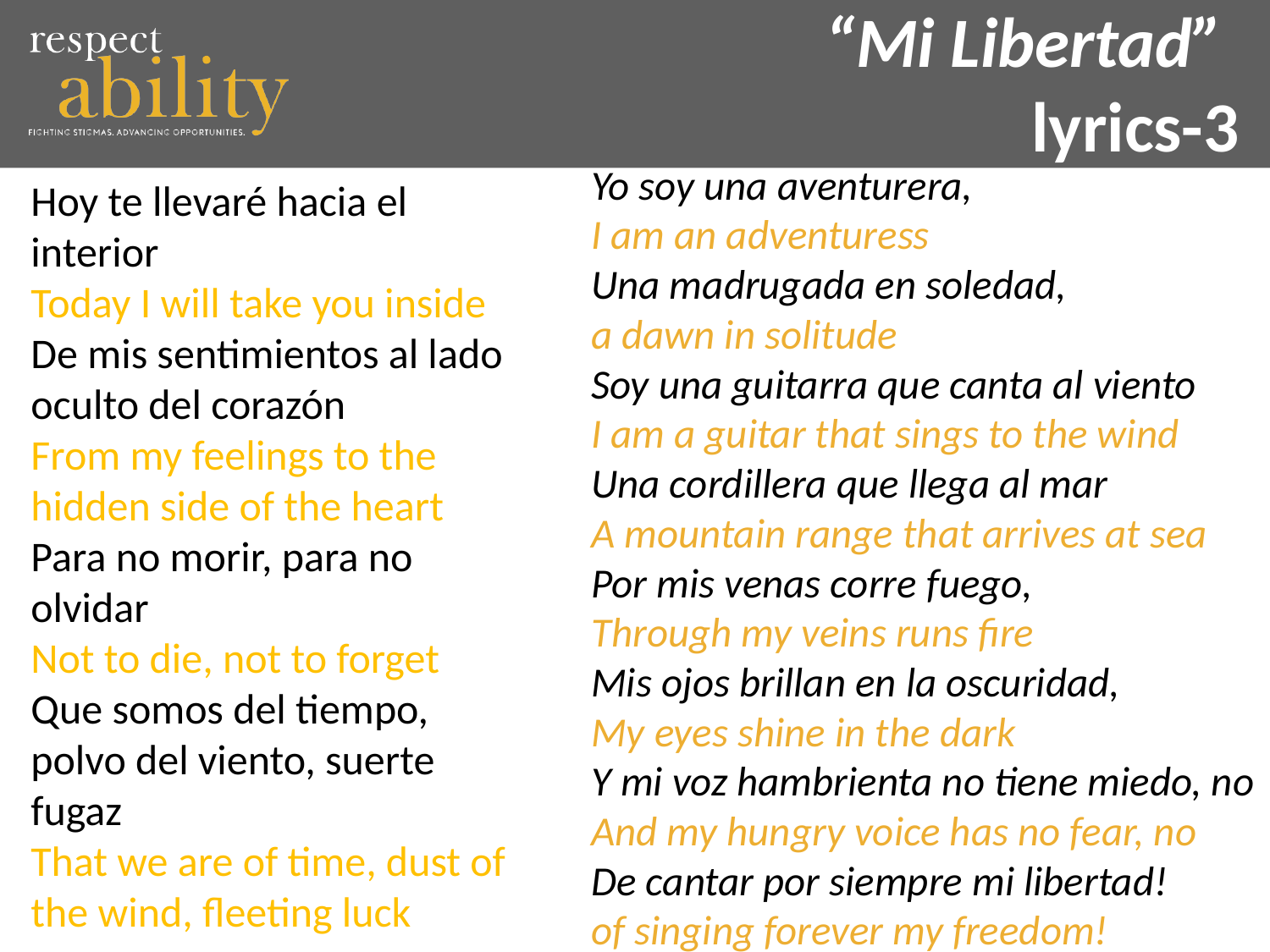

# “Mi Libertad” lyrics-3
Yo soy una aventurera,
I am an adventuress
Una madrugada en soledad,
a dawn in solitude
Soy una guitarra que canta al viento
I am a guitar that sings to the wind
Una cordillera que llega al mar
A mountain range that arrives at sea
Por mis venas corre fuego,
Through my veins runs fire
Mis ojos brillan en la oscuridad,
My eyes shine in the dark
Y mi voz hambrienta no tiene miedo, no
And my hungry voice has no fear, no
De cantar por siempre mi libertad!
of singing forever my freedom!

Hoy te llevaré hacia el interior
Today I will take you inside
De mis sentimientos al lado oculto del corazón
From my feelings to the hidden side of the heart
Para no morir, para no olvidar
Not to die, not to forget
Que somos del tiempo, polvo del viento, suerte fugaz
That we are of time, dust of the wind, fleeting luck
        600 × 460